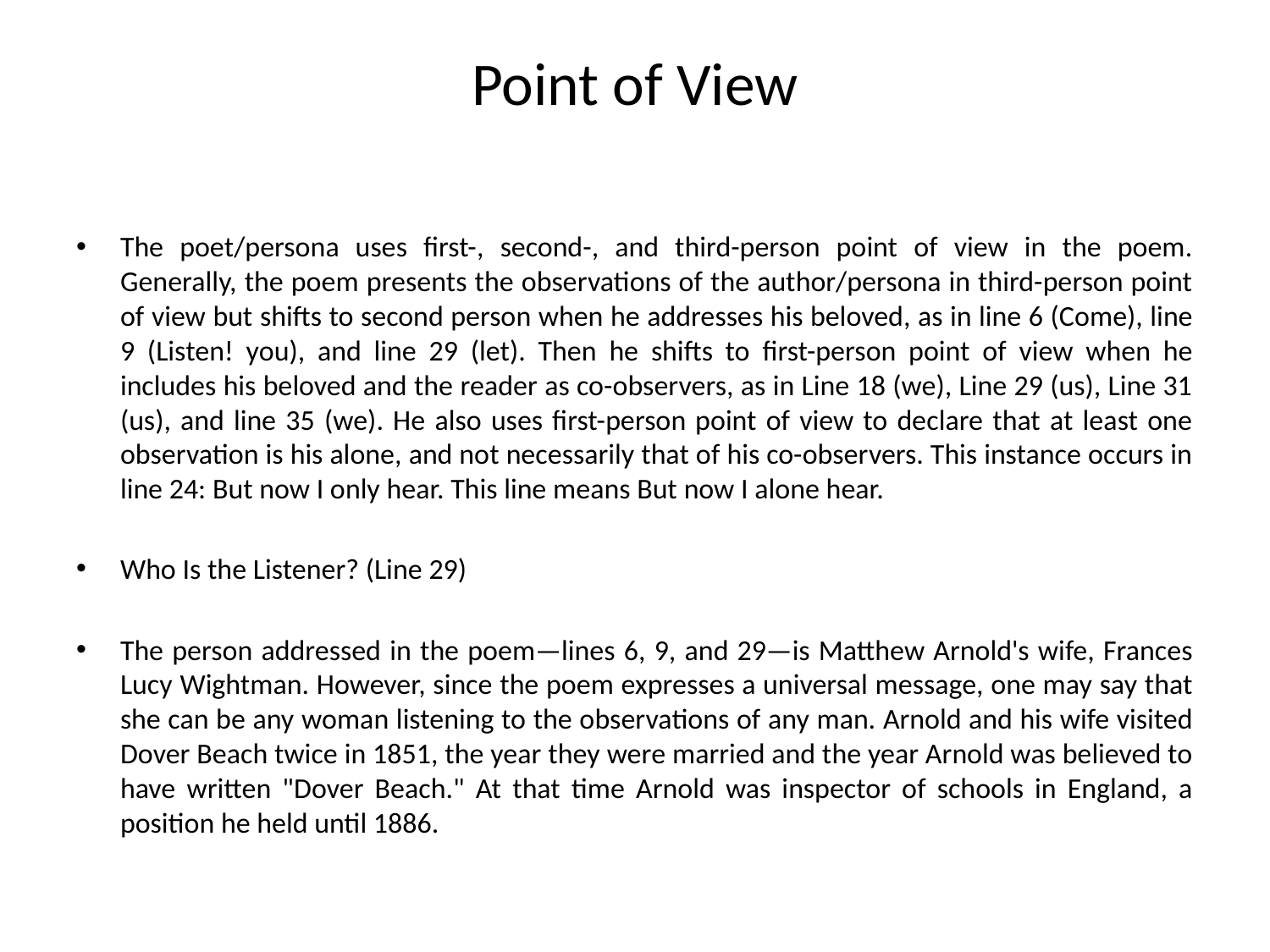

# Point of View
The poet/persona uses first-, second-, and third-person point of view in the poem. Generally, the poem presents the observations of the author/persona in third-person point of view but shifts to second person when he addresses his beloved, as in line 6 (Come), line 9 (Listen! you), and line 29 (let). Then he shifts to first-person point of view when he includes his beloved and the reader as co-observers, as in Line 18 (we), Line 29 (us), Line 31 (us), and line 35 (we). He also uses first-person point of view to declare that at least one observation is his alone, and not necessarily that of his co-observers. This instance occurs in line 24: But now I only hear. This line means But now I alone hear.

Who Is the Listener? (Line 29)

The person addressed in the poem—lines 6, 9, and 29—is Matthew Arnold's wife, Frances Lucy Wightman. However, since the poem expresses a universal message, one may say that she can be any woman listening to the observations of any man. Arnold and his wife visited Dover Beach twice in 1851, the year they were married and the year Arnold was believed to have written "Dover Beach." At that time Arnold was inspector of schools in England, a position he held until 1886.